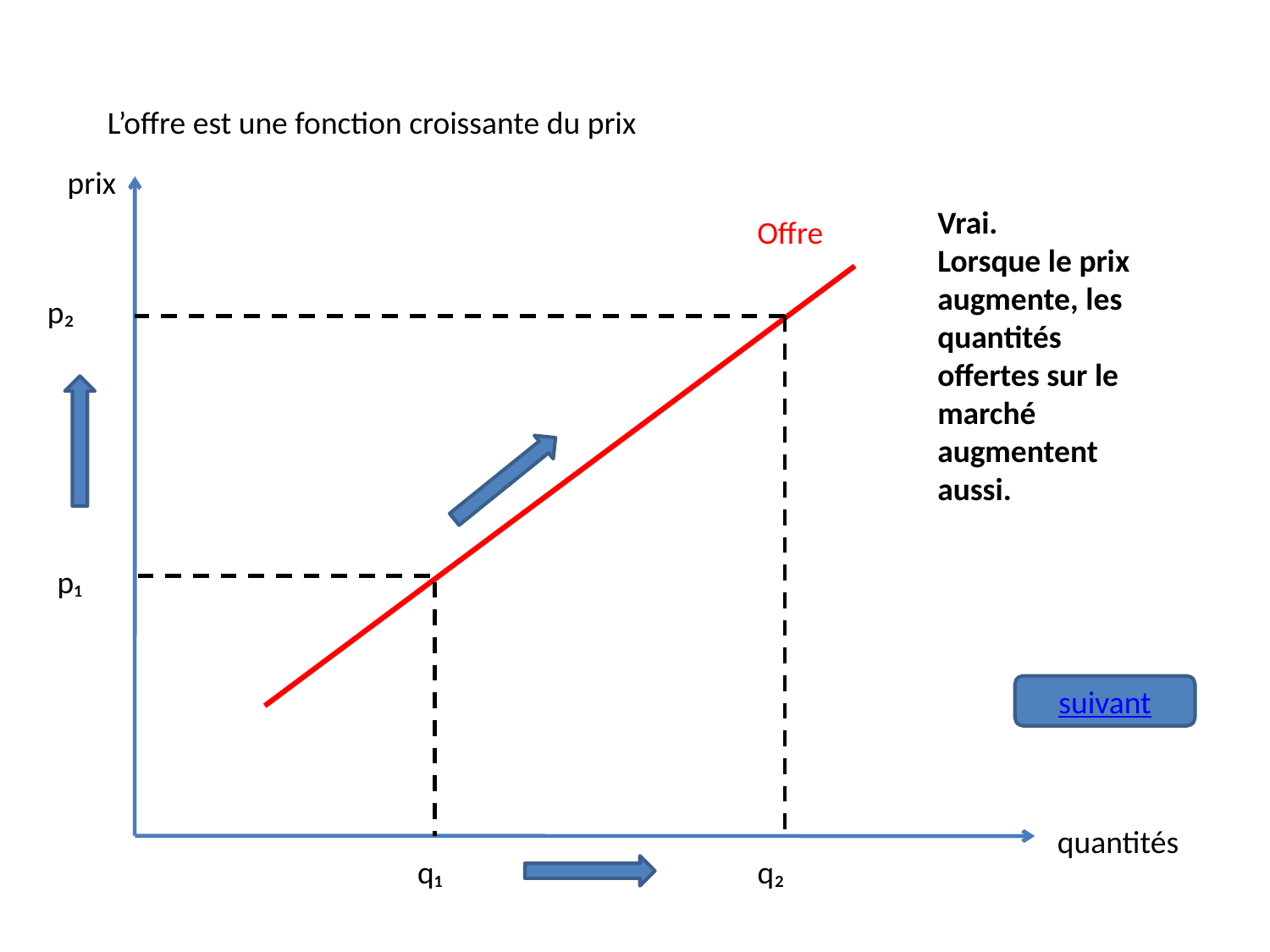

L’offre est une fonction croissante du prix
prix
Vrai.
Lorsque le prix augmente, les quantités offertes sur le marché augmentent aussi.
Offre
p₂

p₁
suivant
quantités
q₁
q₂